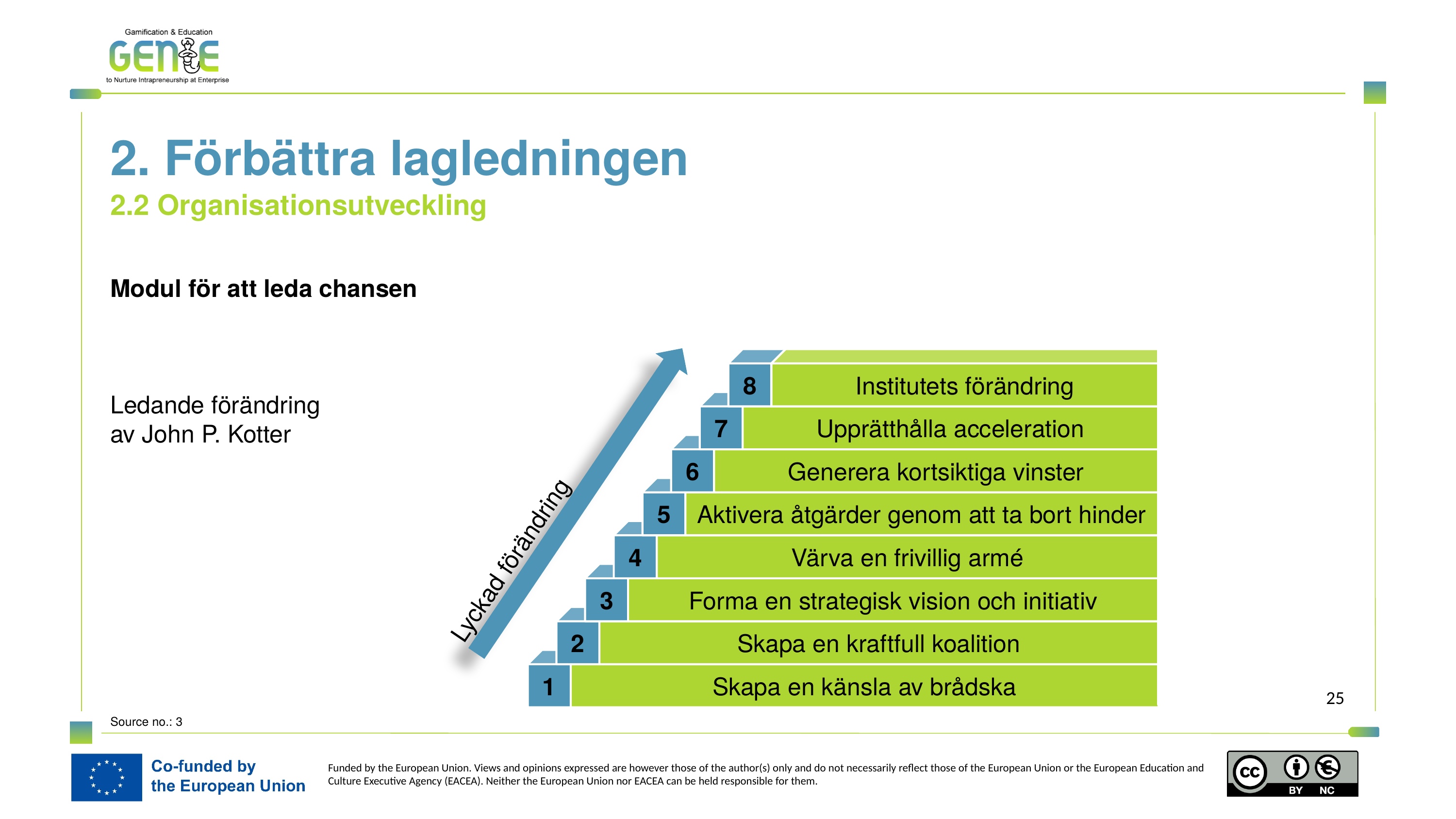

2. Förbättra lagledningen

2.2 Organisationsutveckling

Modul för att leda chansen

Ledande förändring
av John P. Kotter

8
Institutets förändring

7
Upprätthålla acceleration
6
Generera kortsiktiga vinster
Lyckad förändring

5
Aktivera åtgärder genom att ta bort hinder

4
Värva en frivillig armé
3
Forma en strategisk vision och initiativ
2
Skapa en kraftfull koalition
1
Skapa en känsla av brådska
Source no.: 3